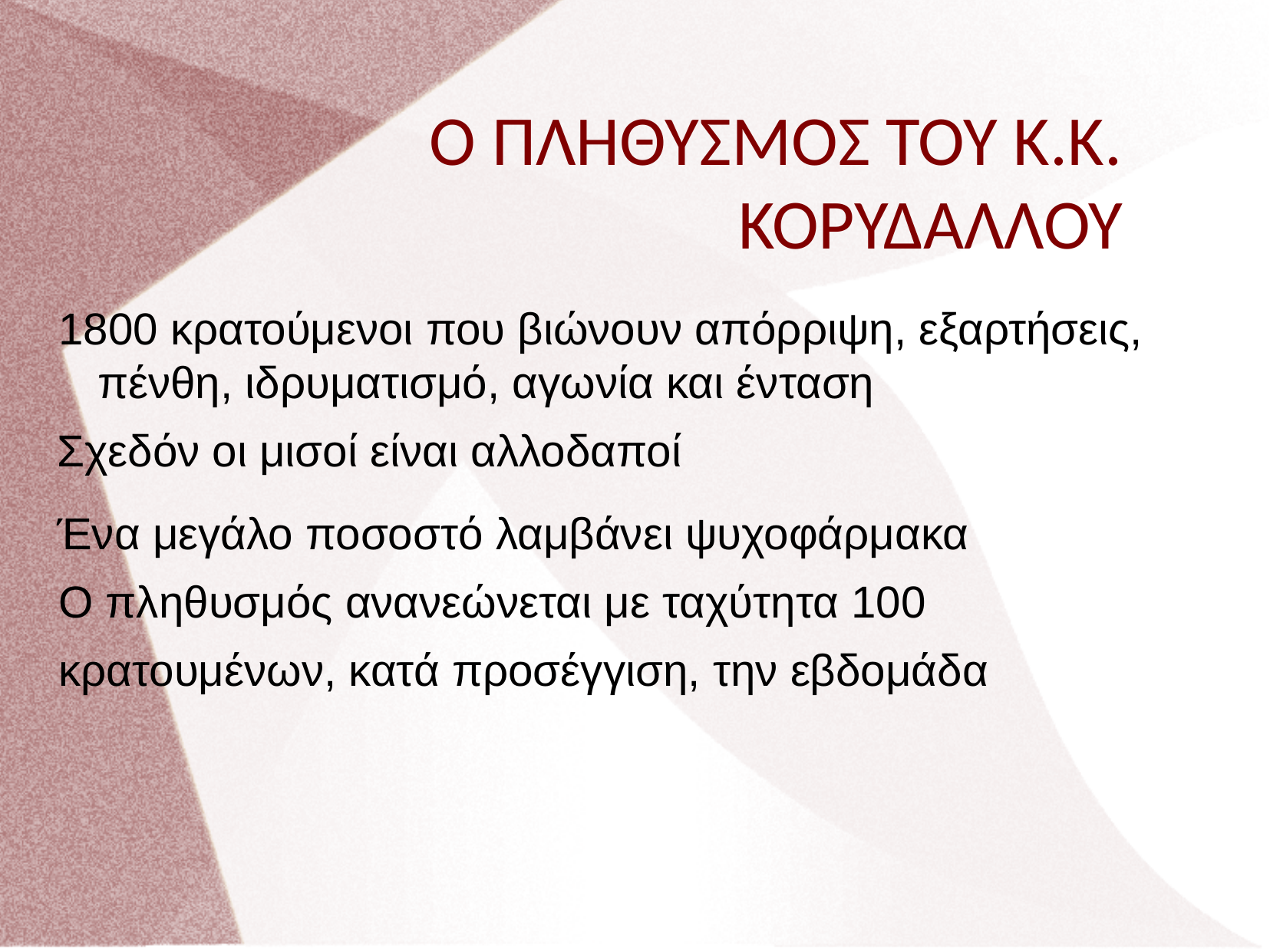

Ο ΠΛΗΘΥΣΜΟΣ ΤΟΥ Κ.Κ. ΚΟΡΥΔΑΛΛΟΥ
1800 κρατούμενοι που βιώνουν απόρριψη, εξαρτήσεις, πένθη, ιδρυματισμό, αγωνία και ένταση
Σχεδόν οι μισοί είναι αλλοδαποί
Ένα μεγάλο ποσοστό λαμβάνει ψυχοφάρμακα Ο πληθυσμός ανανεώνεται με ταχύτητα 100
κρατουμένων, κατά προσέγγιση, την εβδομάδα